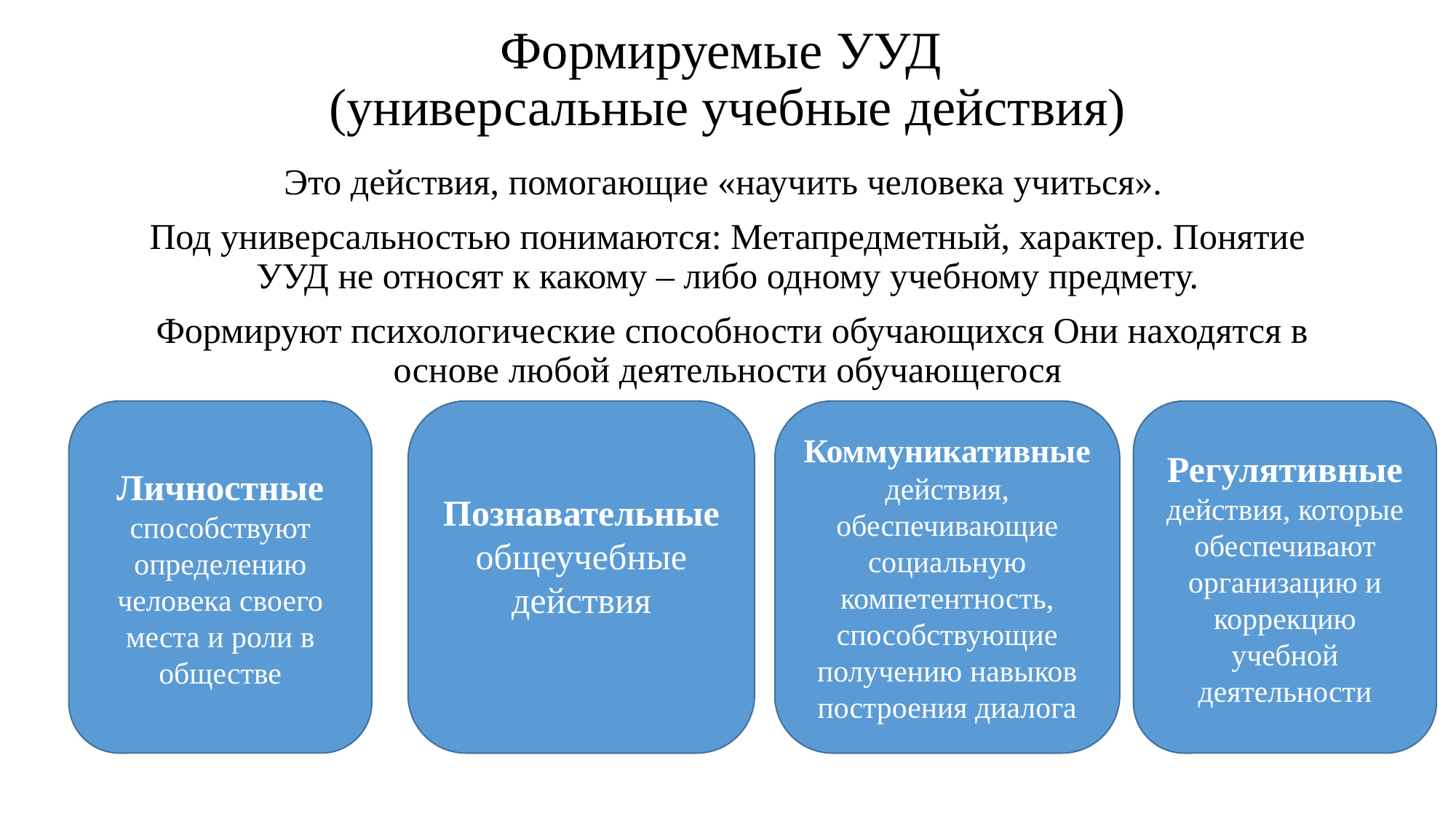

# Формируемые УУД (универсальные учебные действия)
Это действия, помогающие «научить человека учиться».
Под универсальностью понимаются: Метапредметный, характер. Понятие УУД не относят к какому – либо одному учебному предмету.
 Формируют психологические способности обучающихся Они находятся в основе любой деятельности обучающегося
Личностные
способствуют определению человека своего места и роли в обществе
Познавательные
общеучебные действия
Коммуникативные
действия, обеспечивающие социальную компетентность, способствующие получению навыков построения диалога
Регулятивные
действия, которые обеспечивают организацию и коррекцию учебной деятельности